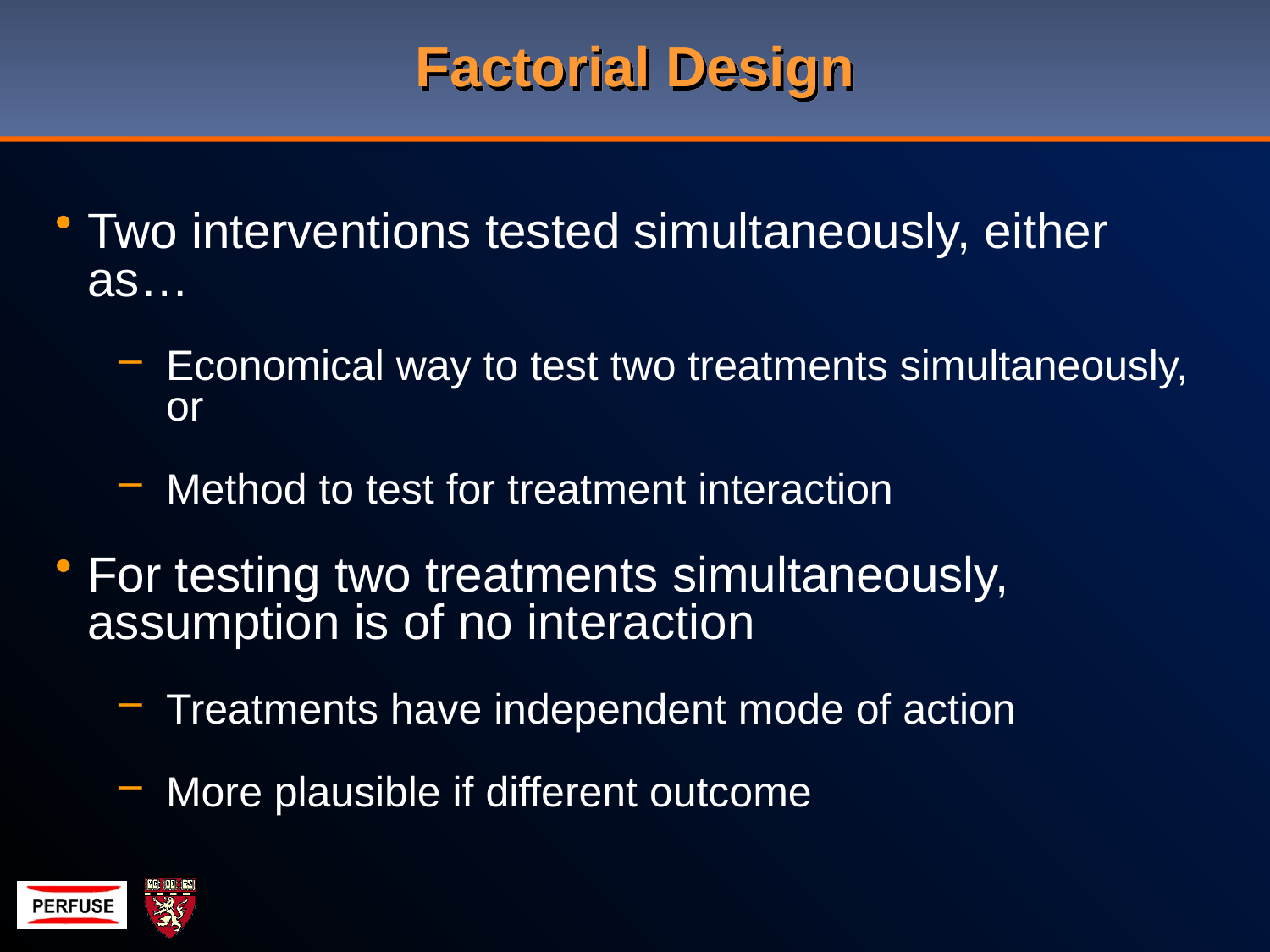

# Factorial Design
Two interventions tested simultaneously, either as…
Economical way to test two treatments simultaneously, or
Method to test for treatment interaction
For testing two treatments simultaneously, assumption is of no interaction
Treatments have independent mode of action
More plausible if different outcome